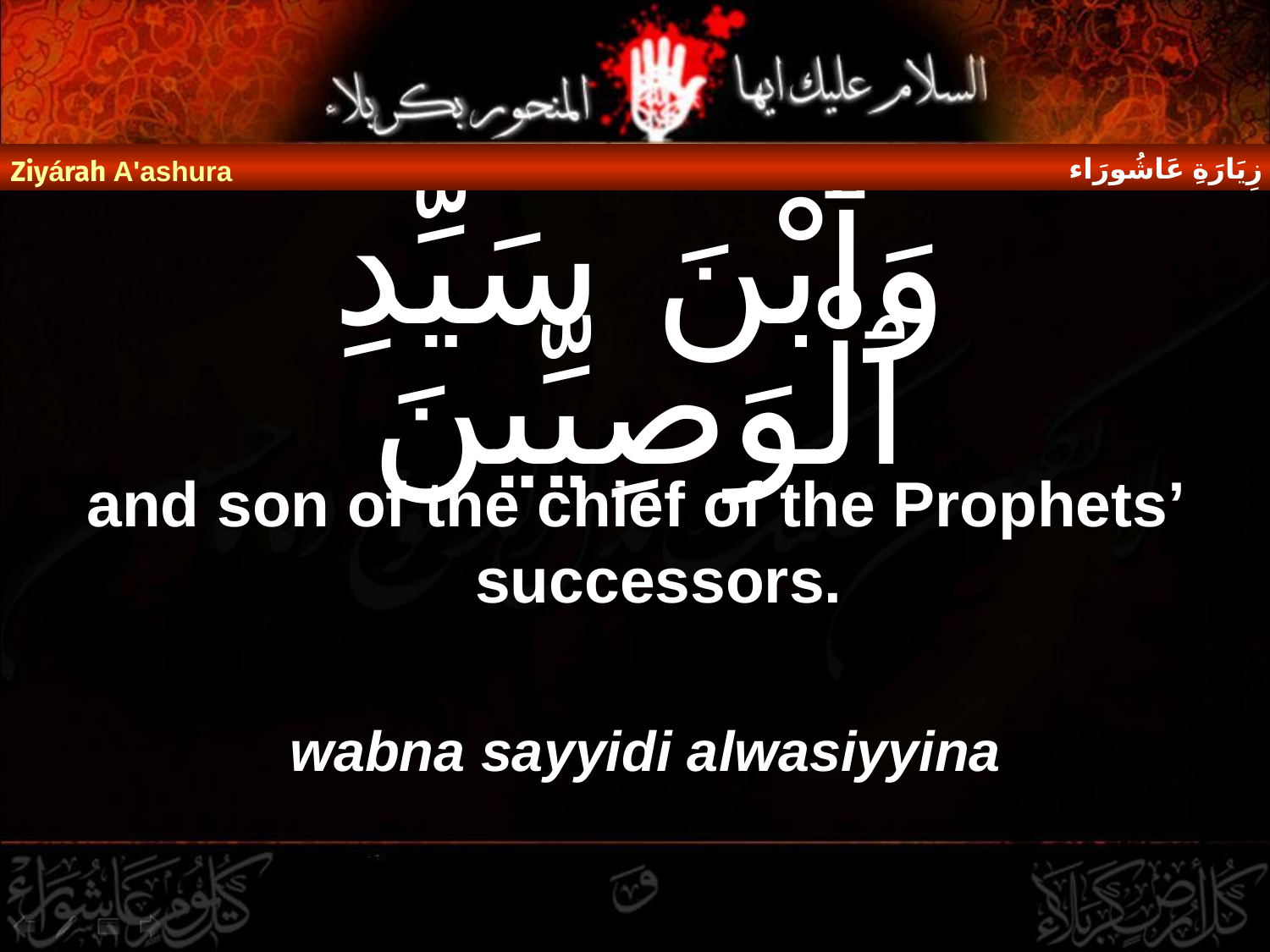

زِيَارَةِ عَاشُورَاء
Ziyárah A'ashura
# وَٱبْنَ سَيِّدِ ٱلْوَصِيِّينَ
and son of the chief of the Prophets’ successors.
wabna sayyidi alwasiyyina